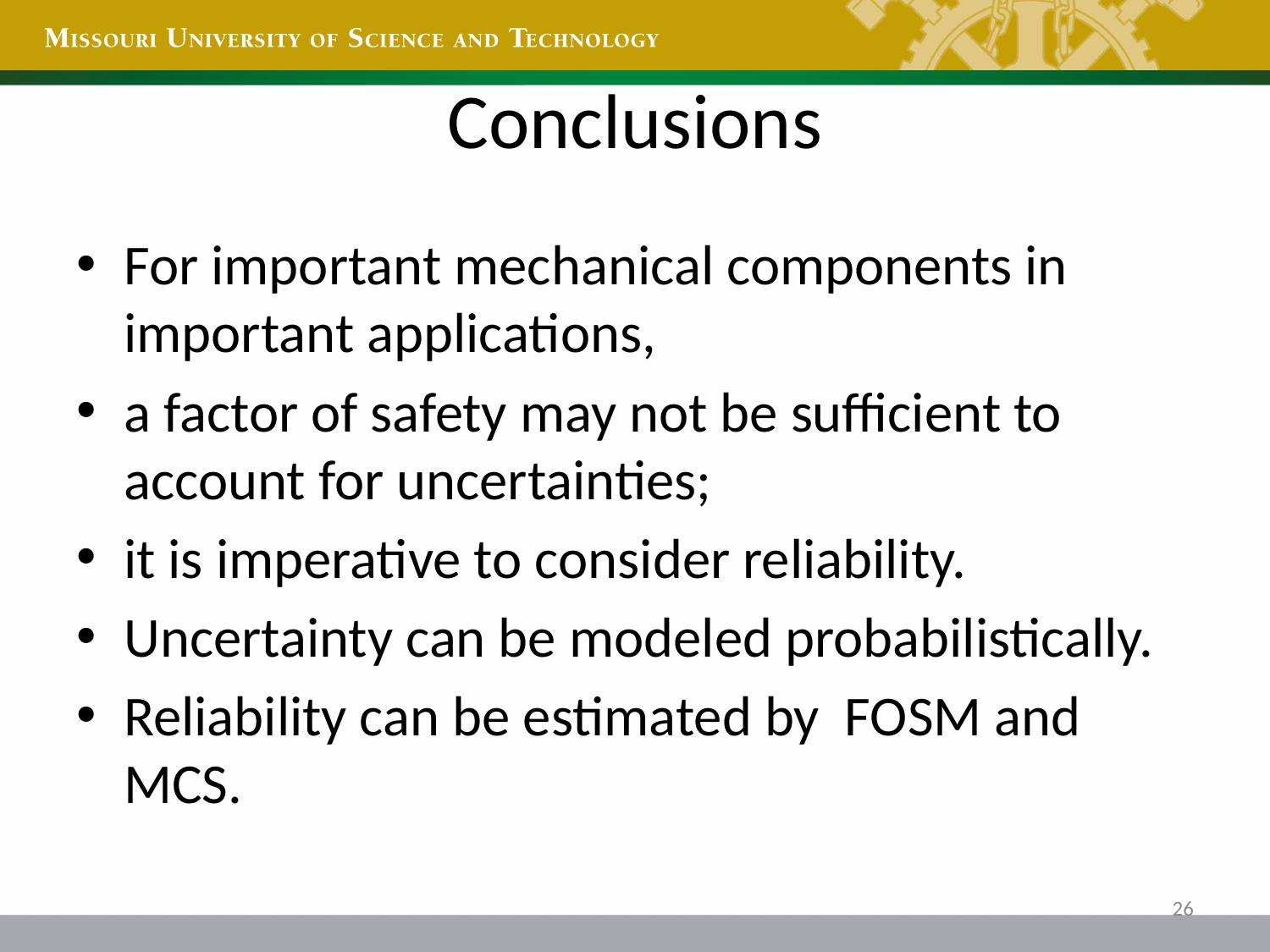

# Conclusions
For important mechanical components in important applications,
a factor of safety may not be sufficient to account for uncertainties;
it is imperative to consider reliability.
Uncertainty can be modeled probabilistically.
Reliability can be estimated by  FOSM and MCS.
26